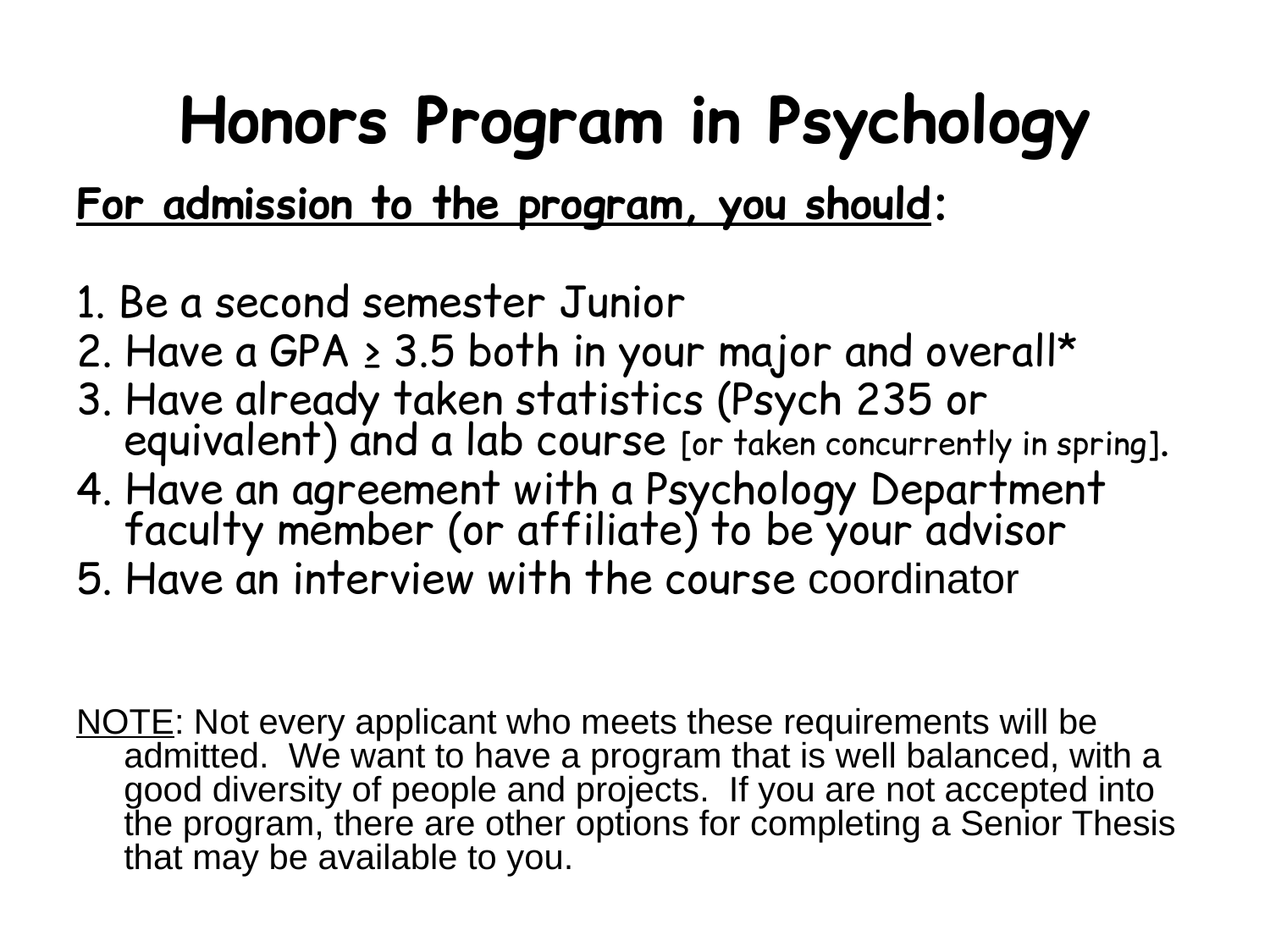

# Honors Program in Psychology
For admission to the program, you should:

1. Be a second semester Junior
2. Have a GPA ≥ 3.5 both in your major and overall*
3. Have already taken statistics (Psych 235 or equivalent) and a lab course [or taken concurrently in spring].
4. Have an agreement with a Psychology Department faculty member (or affiliate) to be your advisor
5. Have an interview with the course coordinator

NOTE: Not every applicant who meets these requirements will be admitted.  We want to have a program that is well balanced, with a good diversity of people and projects.  If you are not accepted into the program, there are other options for completing a Senior Thesis that may be available to you.